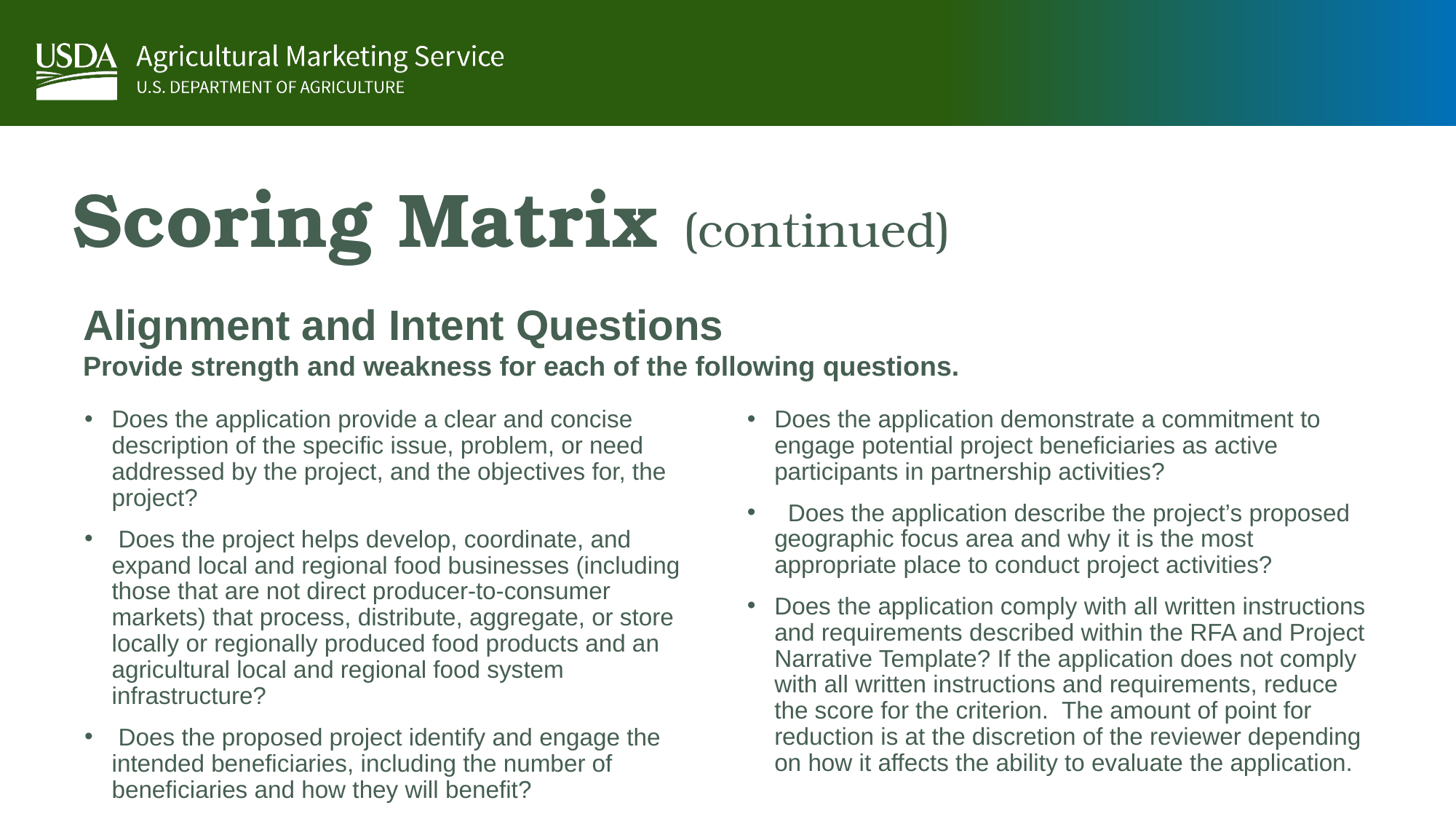

# Scoring Matrix (continued)
Alignment and Intent Questions
Provide strength and weakness for each of the following questions.
Does the application provide a clear and concise description of the specific issue, problem, or need addressed by the project, and the objectives for, the project?
 Does the project helps develop, coordinate, and expand local and regional food businesses (including those that are not direct producer-to-consumer markets) that process, distribute, aggregate, or store locally or regionally produced food products and an agricultural local and regional food system infrastructure?
 Does the proposed project identify and engage the intended beneficiaries, including the number of beneficiaries and how they will benefit?
Does the application demonstrate a commitment to engage potential project beneficiaries as active participants in partnership activities?
  Does the application describe the project’s proposed geographic focus area and why it is the most appropriate place to conduct project activities?
Does the application comply with all written instructions and requirements described within the RFA and Project Narrative Template? If the application does not comply with all written instructions and requirements, reduce the score for the criterion.  The amount of point for reduction is at the discretion of the reviewer depending on how it affects the ability to evaluate the application.